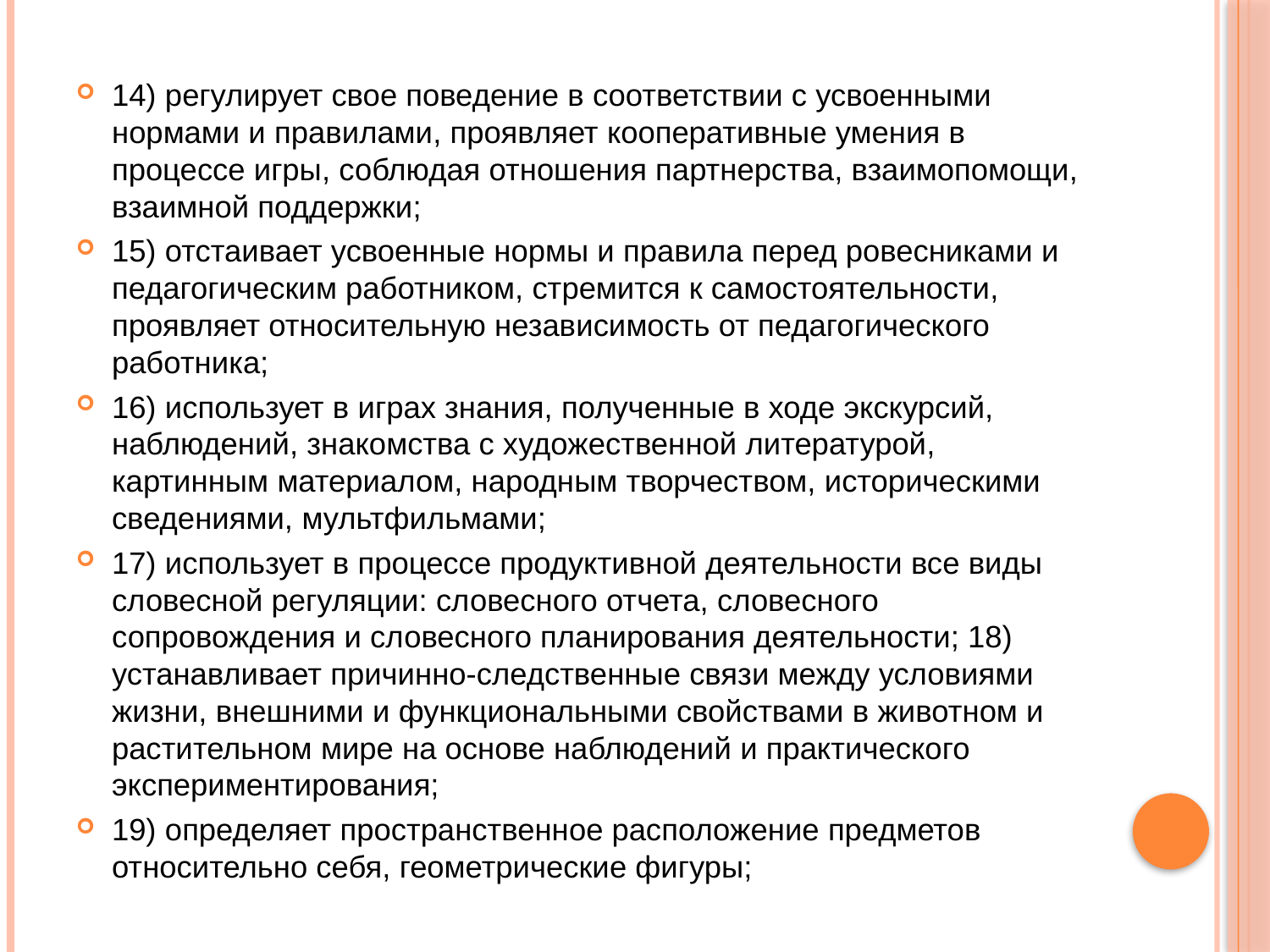

14) регулирует свое поведение в соответствии с усвоенными нормами и правилами, проявляет кооперативные умения в процессе игры, соблюдая отношения партнерства, взаимопомощи, взаимной поддержки;
15) отстаивает усвоенные нормы и правила перед ровесниками и педагогическим работником, стремится к самостоятельности, проявляет относительную независимость от педагогического работника;
16) использует в играх знания, полученные в ходе экскурсий, наблюдений, знакомства с художественной литературой, картинным материалом, народным творчеством, историческими сведениями, мультфильмами;
17) использует в процессе продуктивной деятельности все виды словесной регуляции: словесного отчета, словесного сопровождения и словесного планирования деятельности; 18) устанавливает причинно-следственные связи между условиями жизни, внешними и функциональными свойствами в животном и растительном мире на основе наблюдений и практического экспериментирования;
19) определяет пространственное расположение предметов относительно себя, геометрические фигуры;